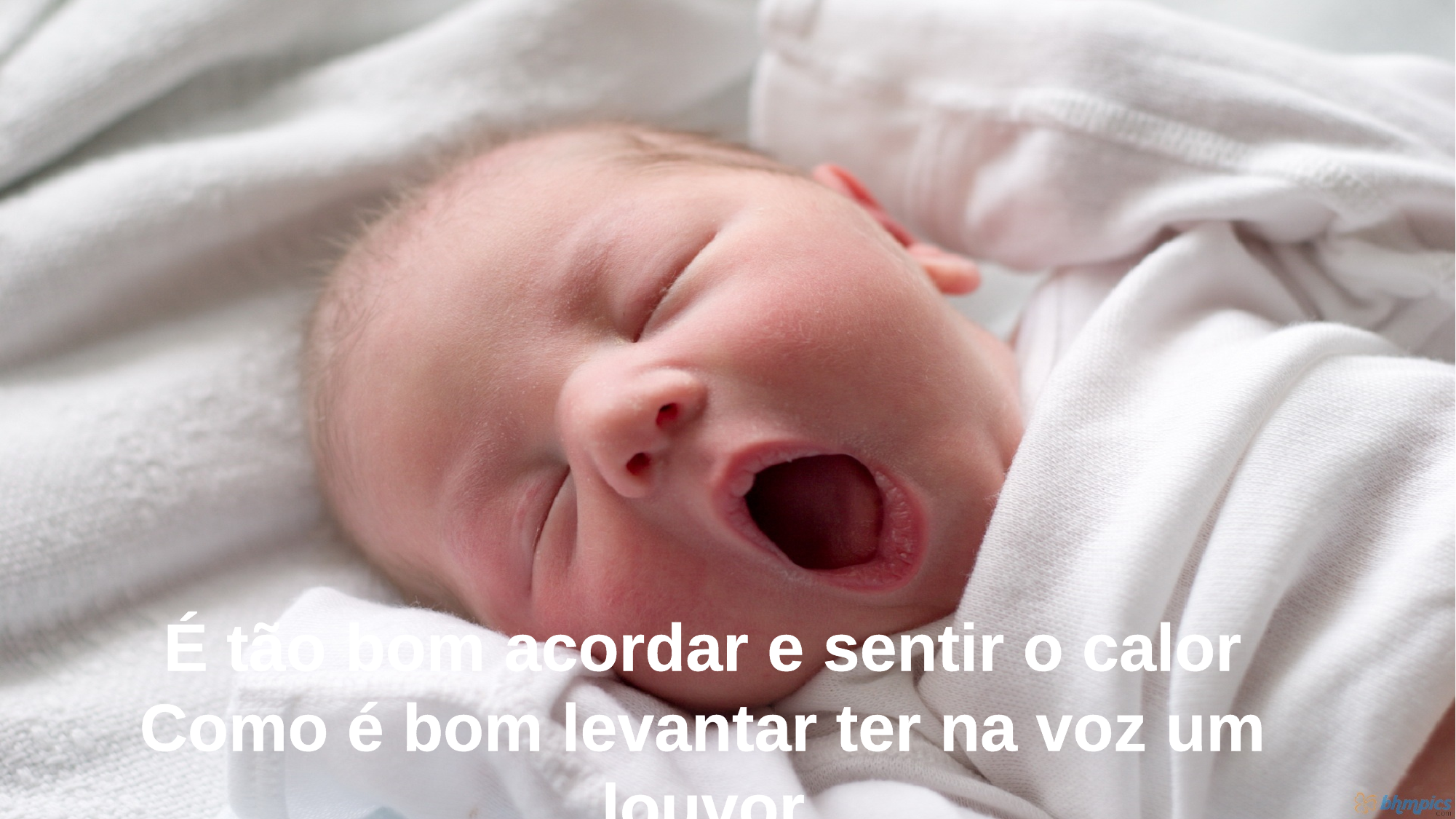

É tão bom acordar e sentir o calor
Como é bom levantar ter na voz um louvor